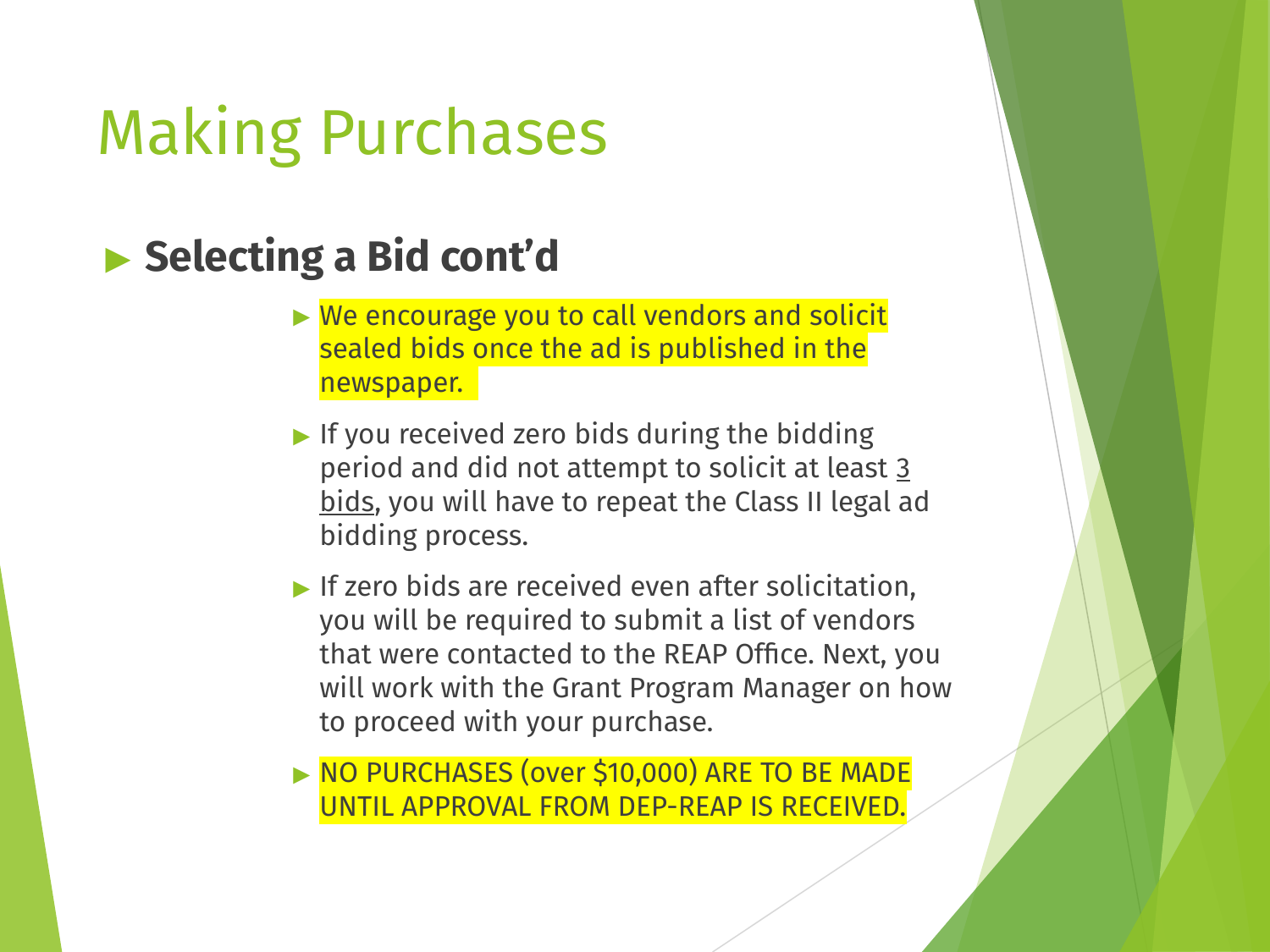

# Making Purchases
Selecting a Bid cont’d
We encourage you to call vendors and solicit sealed bids once the ad is published in the newspaper.
If you received zero bids during the bidding period and did not attempt to solicit at least 3 bids, you will have to repeat the Class II legal ad bidding process.
If zero bids are received even after solicitation, you will be required to submit a list of vendors that were contacted to the REAP Office. Next, you will work with the Grant Program Manager on how to proceed with your purchase.
NO PURCHASES (over $10,000) ARE TO BE MADE UNTIL APPROVAL FROM DEP-REAP IS RECEIVED.